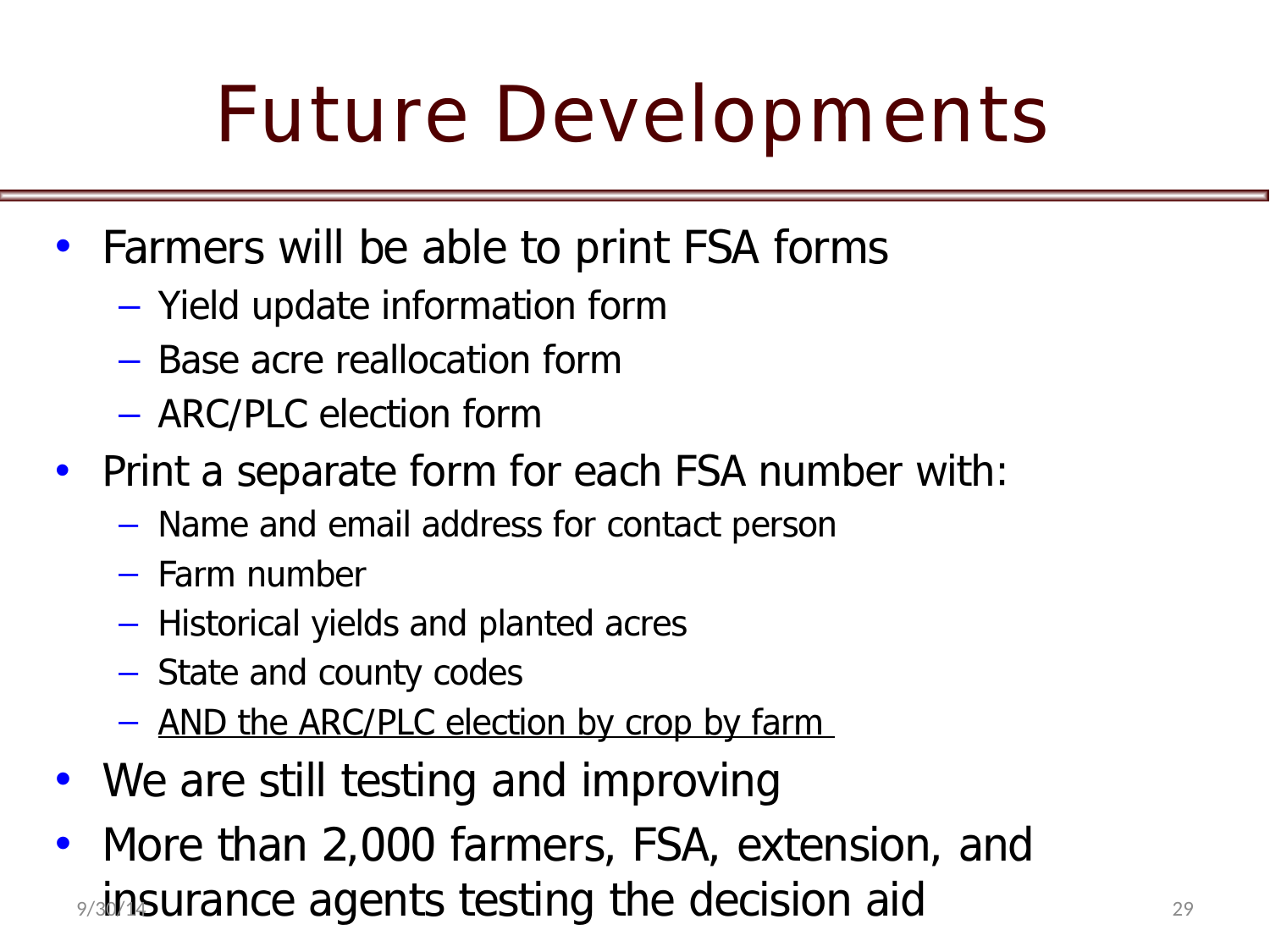

# Future Developments

Farmers will be able to print FSA forms
Yield update information form
Base acre reallocation form
ARC/PLC election form
Print a separate form for each FSA number with:
Name and email address for contact person
Farm number
Historical yields and planted acres
State and county codes
AND the ARC/PLC election by crop by farm
We are still testing and improving
More than 2,000 farmers, FSA, extension, and insurance agents testing the decision aid

9/30/14
29